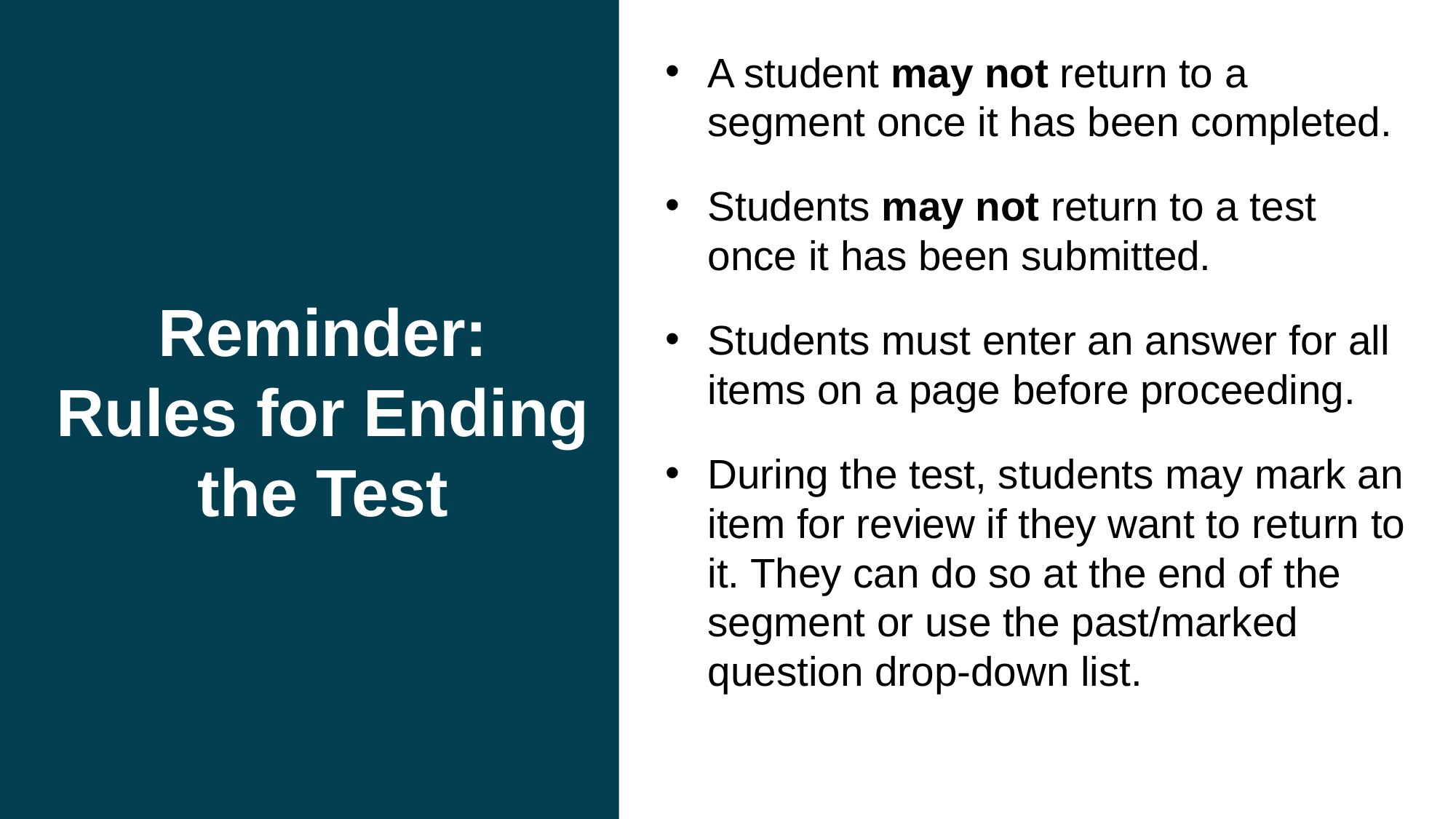

# Reminder: Rules for Ending the Test
A student may not return to a segment once it has been completed.
Students may not return to a test once it has been submitted.
Students must enter an answer for all items on a page before proceeding.
During the test, students may mark an item for review if they want to return to it. They can do so at the end of the segment or use the past/marked question drop-down list.